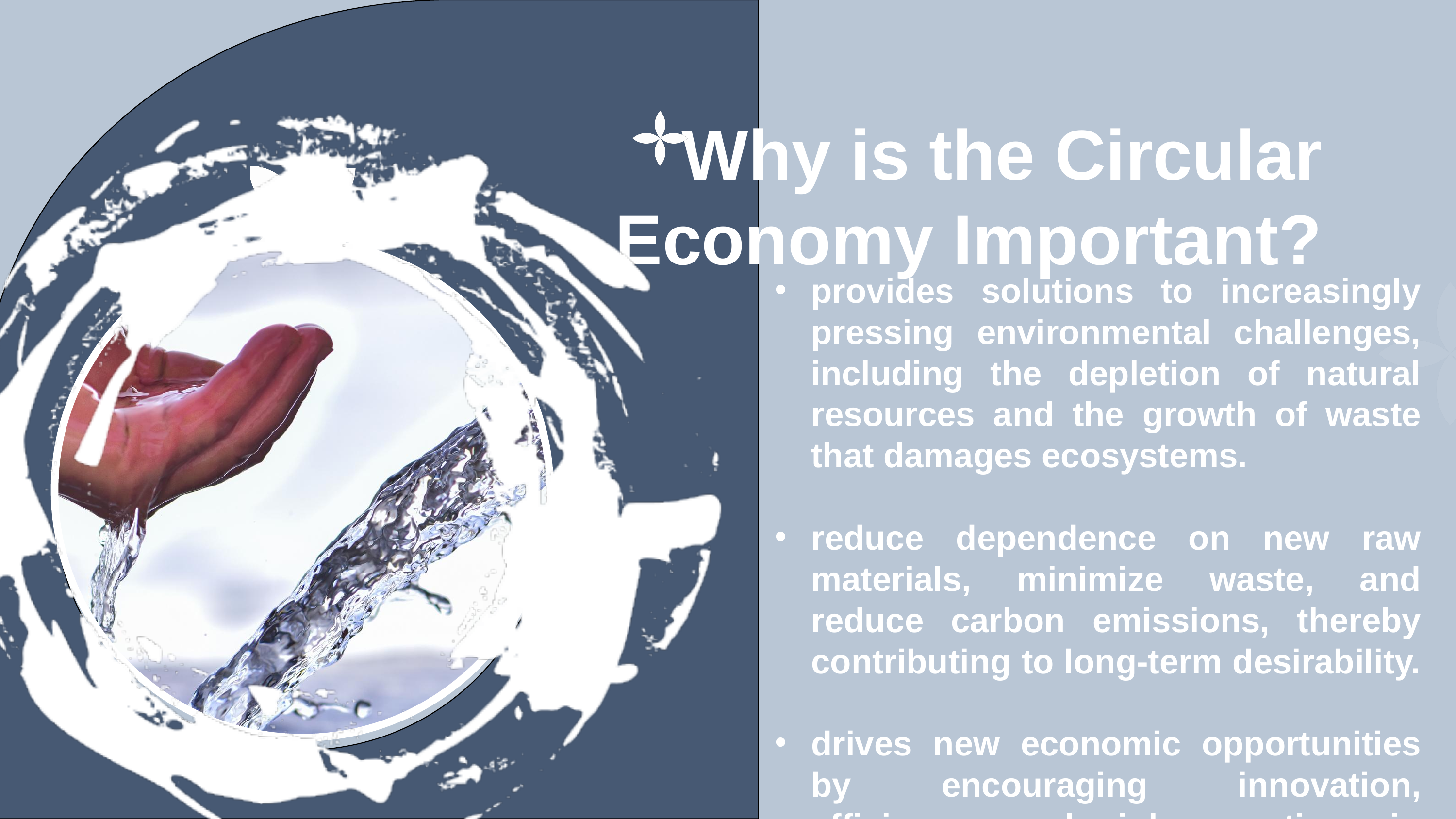

Why is the Circular Economy Important?

provides solutions to increasingly pressing environmental challenges, including the depletion of natural resources and the growth of waste that damages ecosystems.

reduce dependence on new raw materials, minimize waste, and reduce carbon emissions, thereby contributing to long-term desirability.

drives new economic opportunities by encouraging innovation, efficiency and job creation in industries that prioritize the recycling and reuse of materials